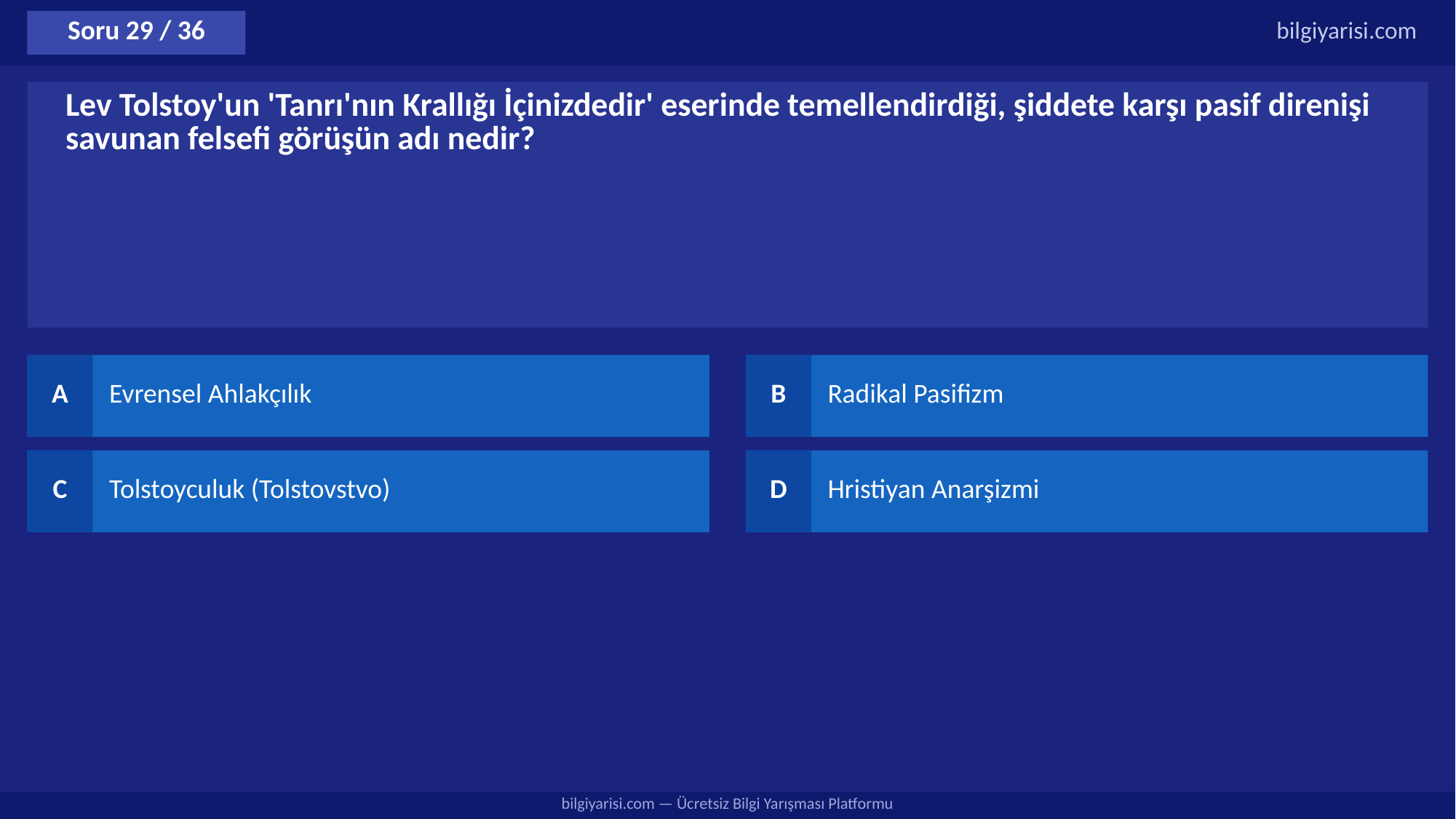

Soru 29 / 36
bilgiyarisi.com

Lev Tolstoy'un 'Tanrı'nın Krallığı İçinizdedir' eserinde temellendirdiği, şiddete karşı pasif direnişi savunan felsefi görüşün adı nedir?

A
Evrensel Ahlakçılık

B
Radikal Pasifizm

C
Tolstoyculuk (Tolstovstvo)

D
Hristiyan Anarşizmi
bilgiyarisi.com — Ücretsiz Bilgi Yarışması Platformu